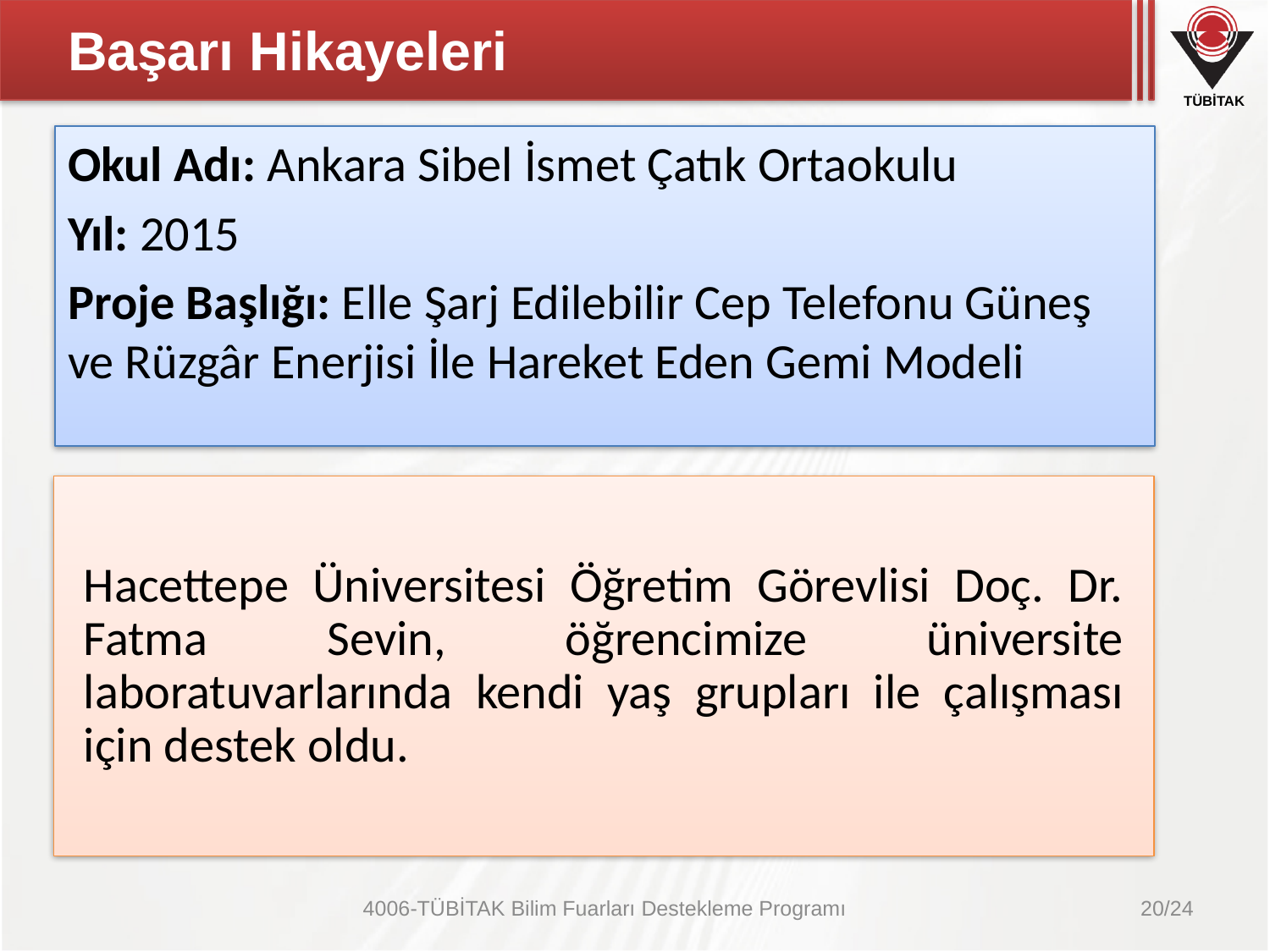

# Başarı Hikayeleri
Okul Adı: Ankara Sibel İsmet Çatık Ortaokulu
Yıl: 2015
Proje Başlığı: Elle Şarj Edilebilir Cep Telefonu Güneş ve Rüzgâr Enerjisi İle Hareket Eden Gemi Modeli

Hacettepe Üniversitesi Öğretim Görevlisi Doç. Dr. Fatma Sevin, öğrencimize üniversite laboratuvarlarında kendi yaş grupları ile çalışması için destek oldu.
4006-TÜBİTAK Bilim Fuarları Destekleme Programı
20/24